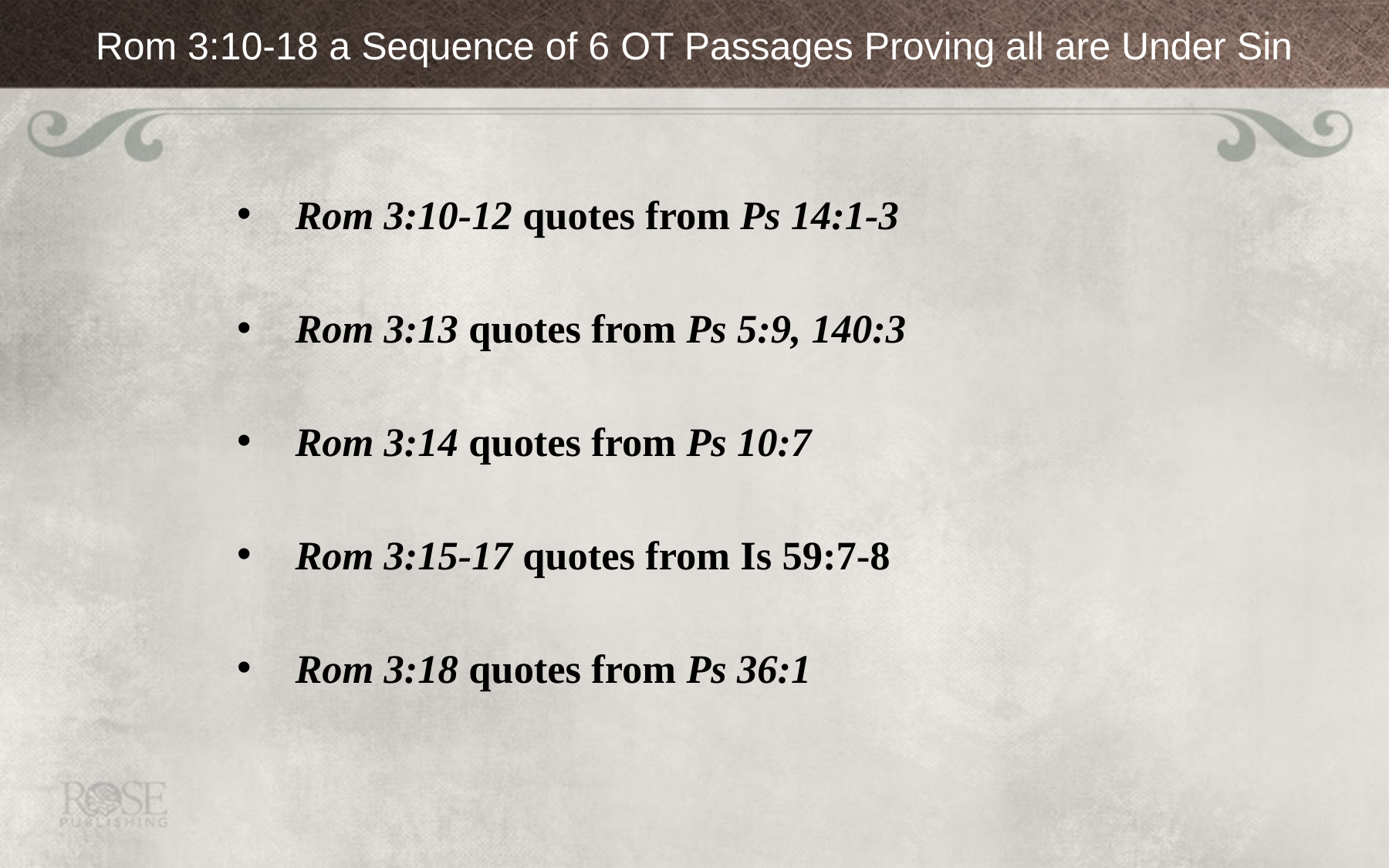

# Rom 3:10-18 a Sequence of 6 OT Passages Proving all are Under Sin
Rom 3:10-12 quotes from Ps 14:1-3

Rom 3:13 quotes from Ps 5:9, 140:3

Rom 3:14 quotes from Ps 10:7

Rom 3:15-17 quotes from Is 59:7-8

Rom 3:18 quotes from Ps 36:1